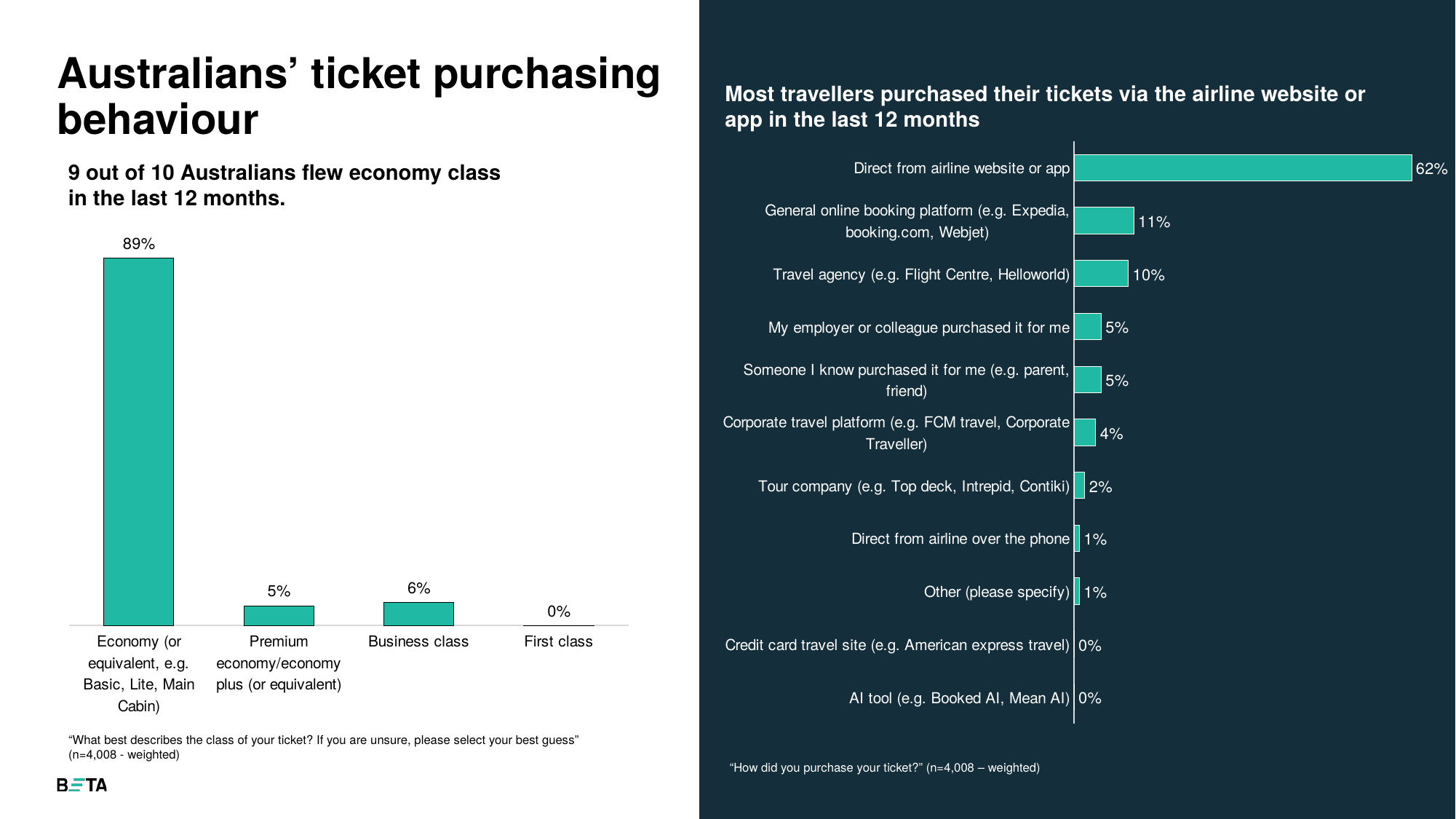

# Australians’ ticket purchasing behaviour
Most travellers purchased their tickets via the airline website or app in the last 12 months

### Chart

| Category | Series 1 |
|---|---|
| AI tool (e.g. Booked AI, Mean AI) | 0.0 |
| Credit card travel site (e.g. American express travel) | 0.0 |
| Other (please specify) | 0.01 |
| Direct from airline over the phone | 0.01 |
| Tour company (e.g. Top deck, Intrepid, Contiki) | 0.02 |
| Corporate travel platform (e.g. FCM travel, Corporate Traveller) | 0.04 |
| Someone I know purchased it for me (e.g. parent, friend) | 0.05 |
| My employer or colleague purchased it for me | 0.05 |
| Travel agency (e.g. Flight Centre, Helloworld) | 0.1 |
| General online booking platform (e.g. Expedia, booking.com, Webjet) | 0.11 |
| Direct from airline website or app | 0.62 |
9 out of 10 Australians flew economy class
in the last 12 months.

### Chart

| Category | Series 4 |
|---|---|
| Economy (or equivalent, e.g. Basic, Lite, Main Cabin) | 0.892283380613501 |
| Premium economy/economy plus (or equivalent) | 0.0476526444880031 |
| Business class | 0.0551302605423482 |
| First class | 0.0 |
“What best describes the class of your ticket? If you are unsure, please select your best guess” (n=4,008 - weighted)
“How did you purchase your ticket?” (n=4,008 – weighted)
15